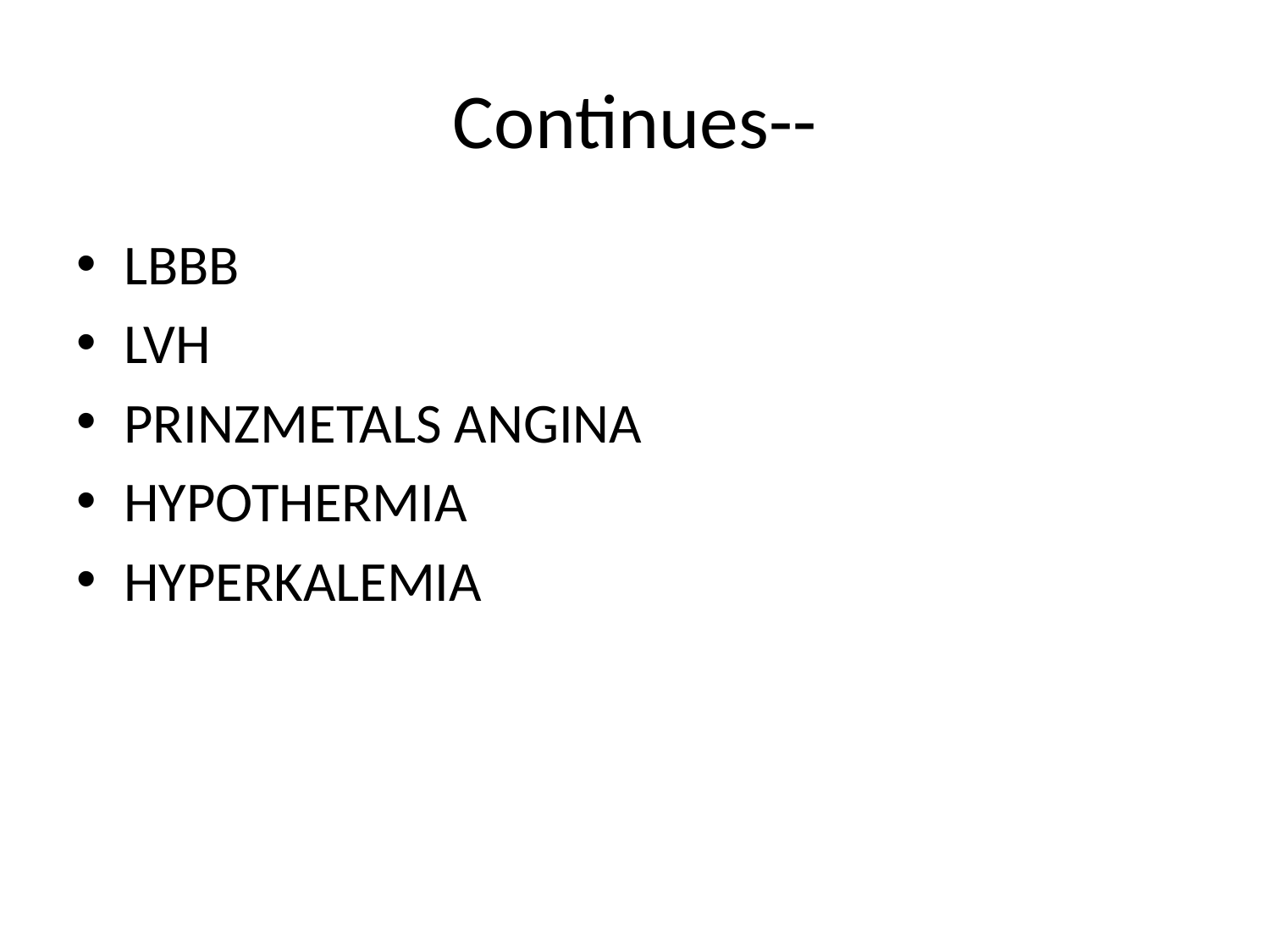

# Continues--
LBBB
LVH
PRINZMETALS ANGINA
HYPOTHERMIA
HYPERKALEMIA